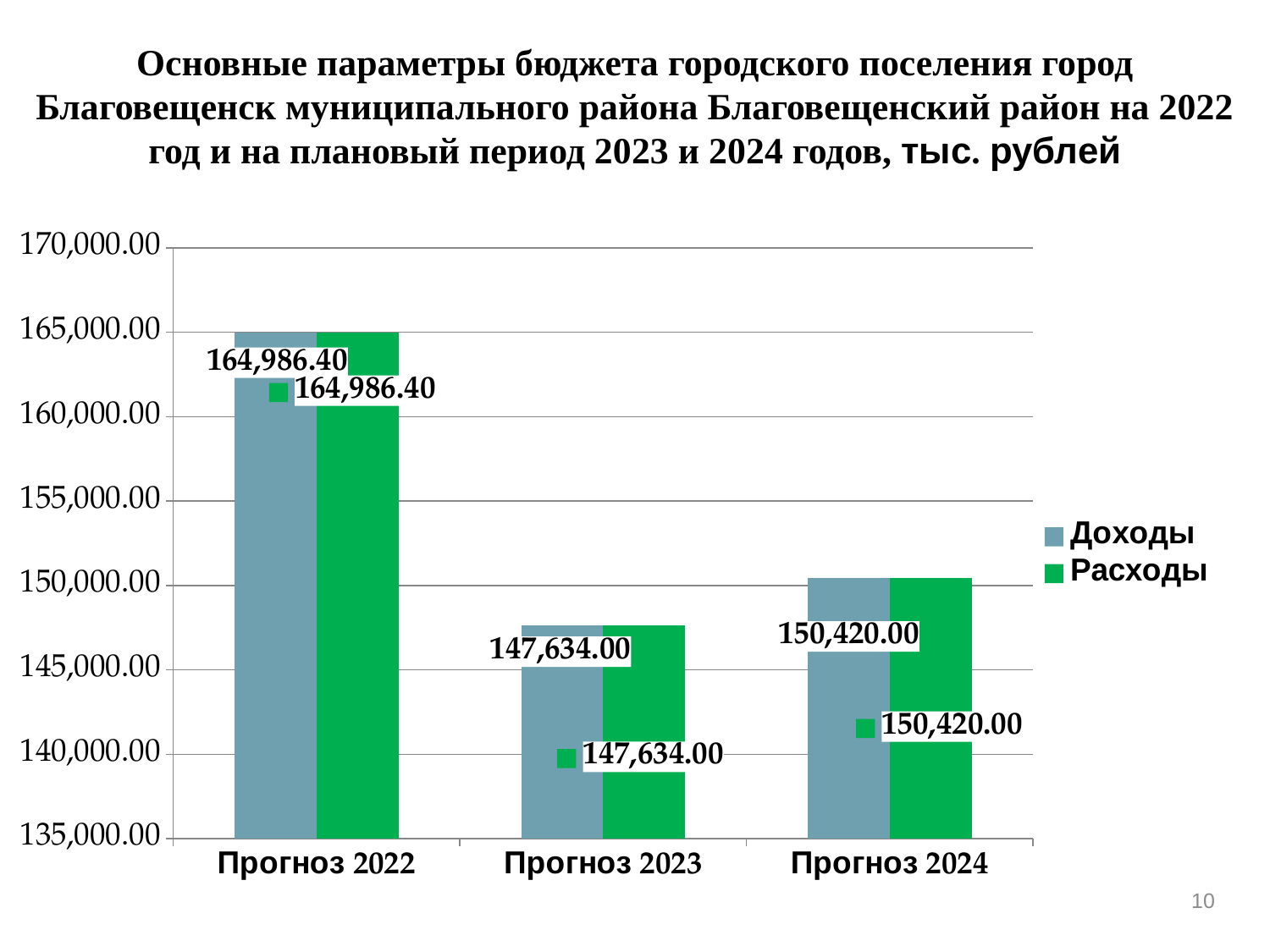

# Основные параметры бюджета городского поселения город Благовещенск муниципального района Благовещенский район на 2022 год и на плановый период 2023 и 2024 годов, тыс. рублей

### Chart

| Category | Доходы | Расходы |
|---|---|---|
| Прогноз 2022 | 164986.4 | 164986.4 |
| Прогноз 2023 | 147634.0 | 147634.0 |
| Прогноз 2024 | 150420.0 | 150420.0 |
10